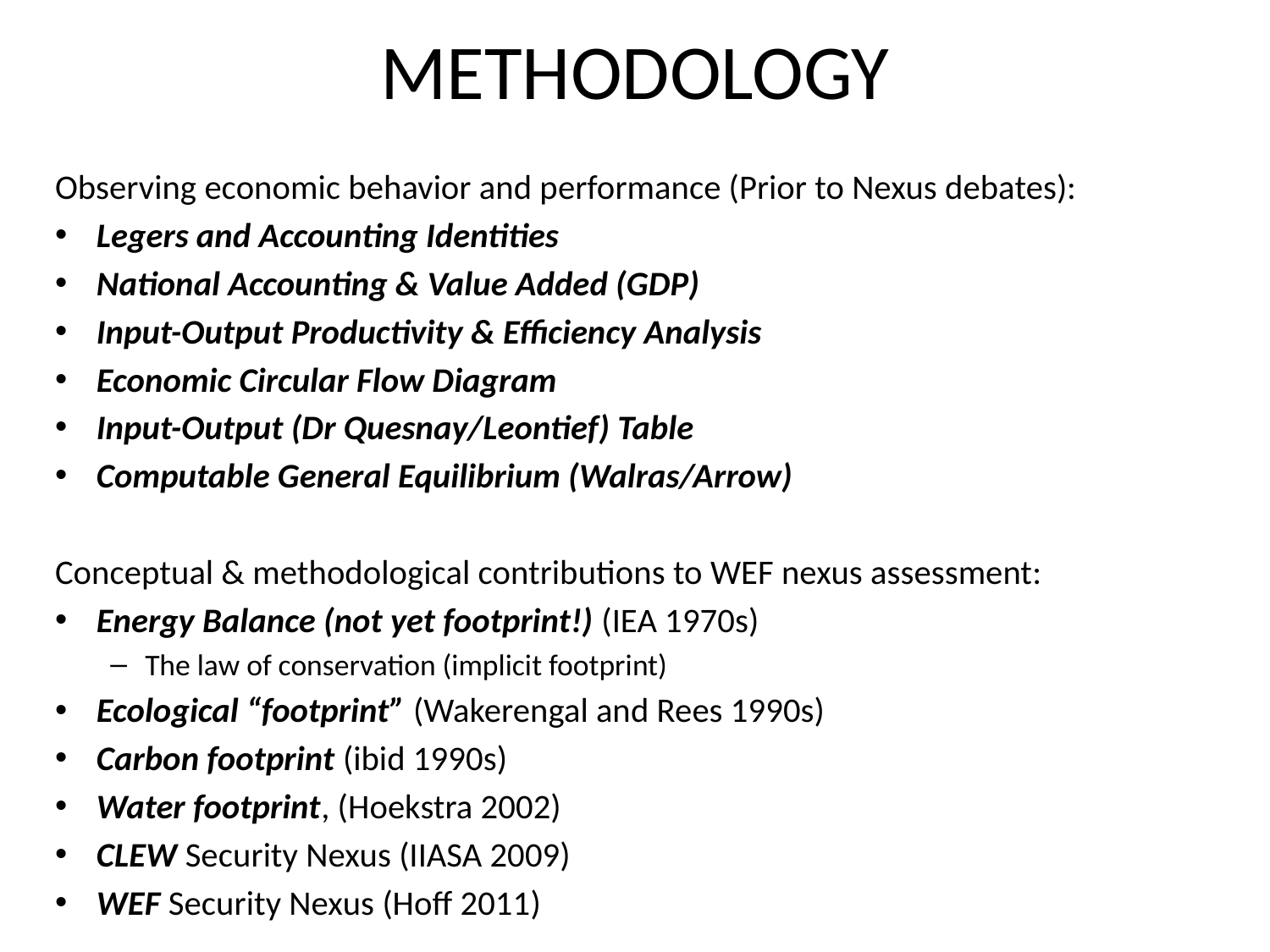

# METHODOLOGY
Observing economic behavior and performance (Prior to Nexus debates):
Legers and Accounting Identities
National Accounting & Value Added (GDP)
Input-Output Productivity & Efficiency Analysis
Economic Circular Flow Diagram
Input-Output (Dr Quesnay/Leontief) Table
Computable General Equilibrium (Walras/Arrow)

Conceptual & methodological contributions to WEF nexus assessment:
Energy Balance (not yet footprint!) (IEA 1970s)
The law of conservation (implicit footprint)
Ecological “footprint” (Wakerengal and Rees 1990s)
Carbon footprint (ibid 1990s)
Water footprint, (Hoekstra 2002)
CLEW Security Nexus (IIASA 2009)
WEF Security Nexus (Hoff 2011)